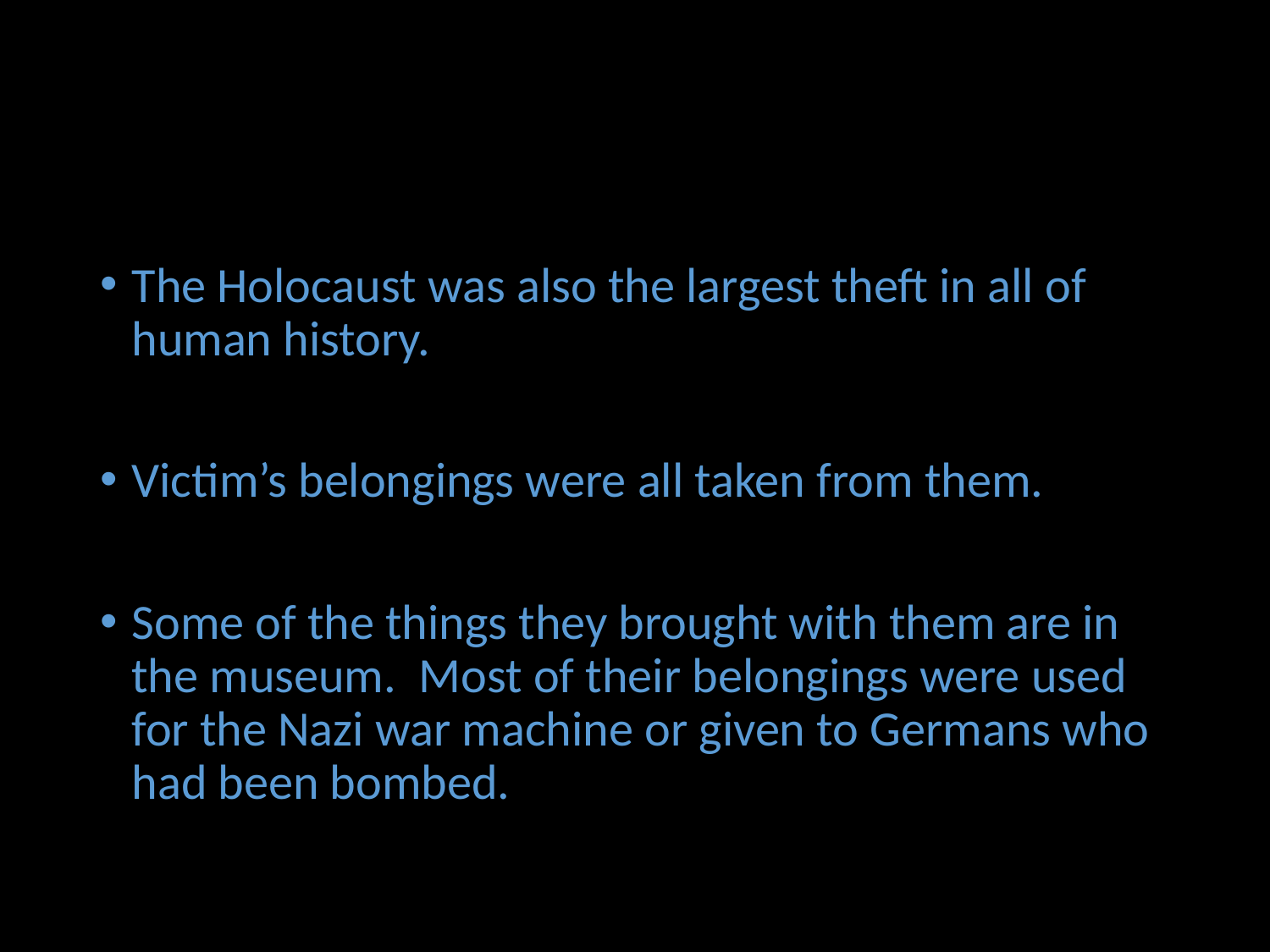

#
The Holocaust was also the largest theft in all of human history.

Victim’s belongings were all taken from them.

Some of the things they brought with them are in the museum.  Most of their belongings were used for the Nazi war machine or given to Germans who had been bombed.